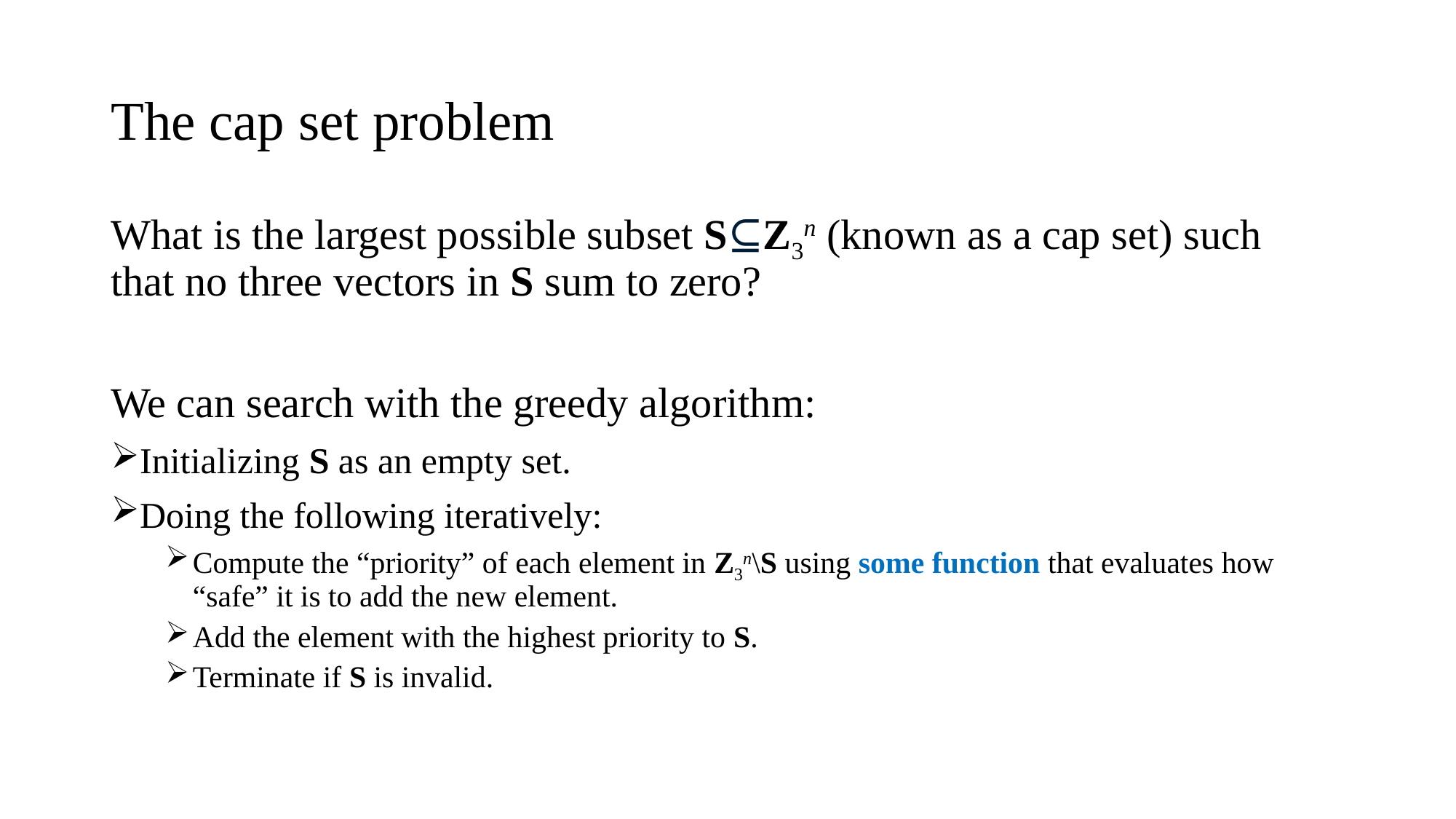

# The cap set problem
What is the largest possible subset S⊆Z3n (known as a cap set) such that no three vectors in S sum to zero?

We can search with the greedy algorithm:
Initializing S as an empty set.
Doing the following iteratively:
Compute the “priority” of each element in Z3n\S using some function that evaluates how “safe” it is to add the new element.
Add the element with the highest priority to S.
Terminate if S is invalid.